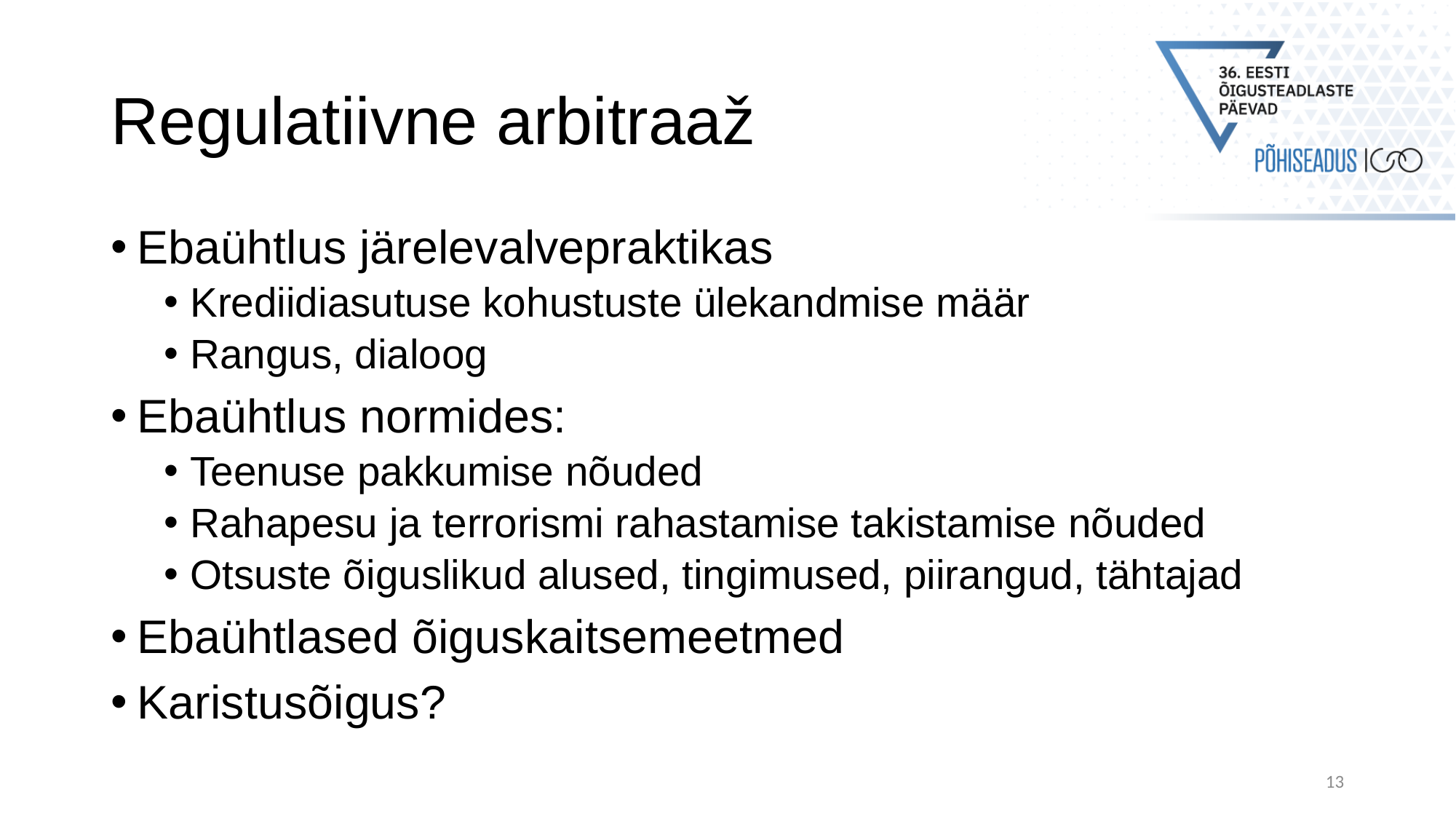

# Regulatiivne arbitraaž
Ebaühtlus järelevalvepraktikas
Krediidiasutuse kohustuste ülekandmise määr
Rangus, dialoog
Ebaühtlus normides:
Teenuse pakkumise nõuded
Rahapesu ja terrorismi rahastamise takistamise nõuded
Otsuste õiguslikud alused, tingimused, piirangud, tähtajad
Ebaühtlased õiguskaitsemeetmed
Karistusõigus?

13